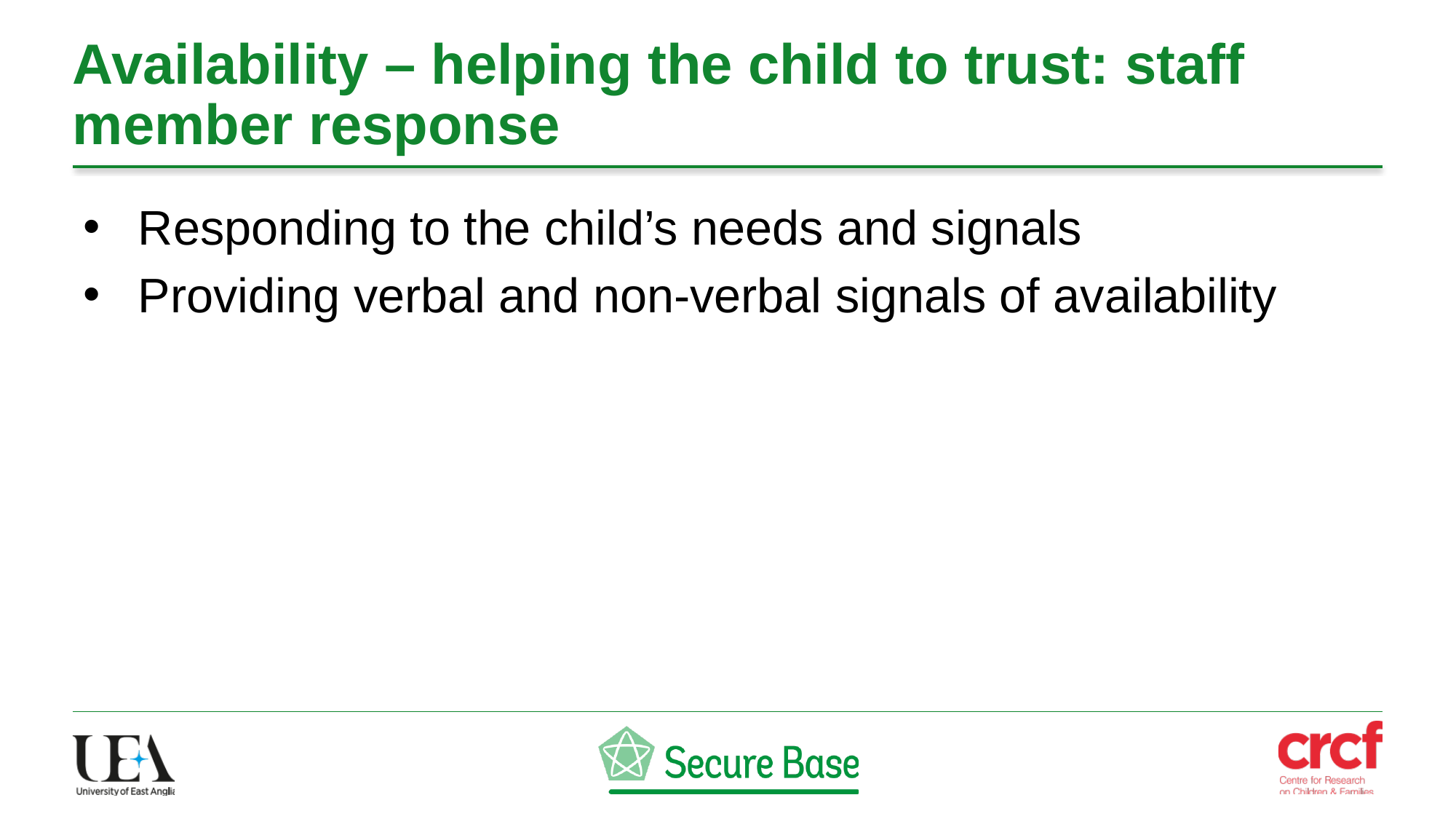

# Availability – helping the child to trust: staff member response
Responding to the child’s needs and signals
Providing verbal and non-verbal signals of availability